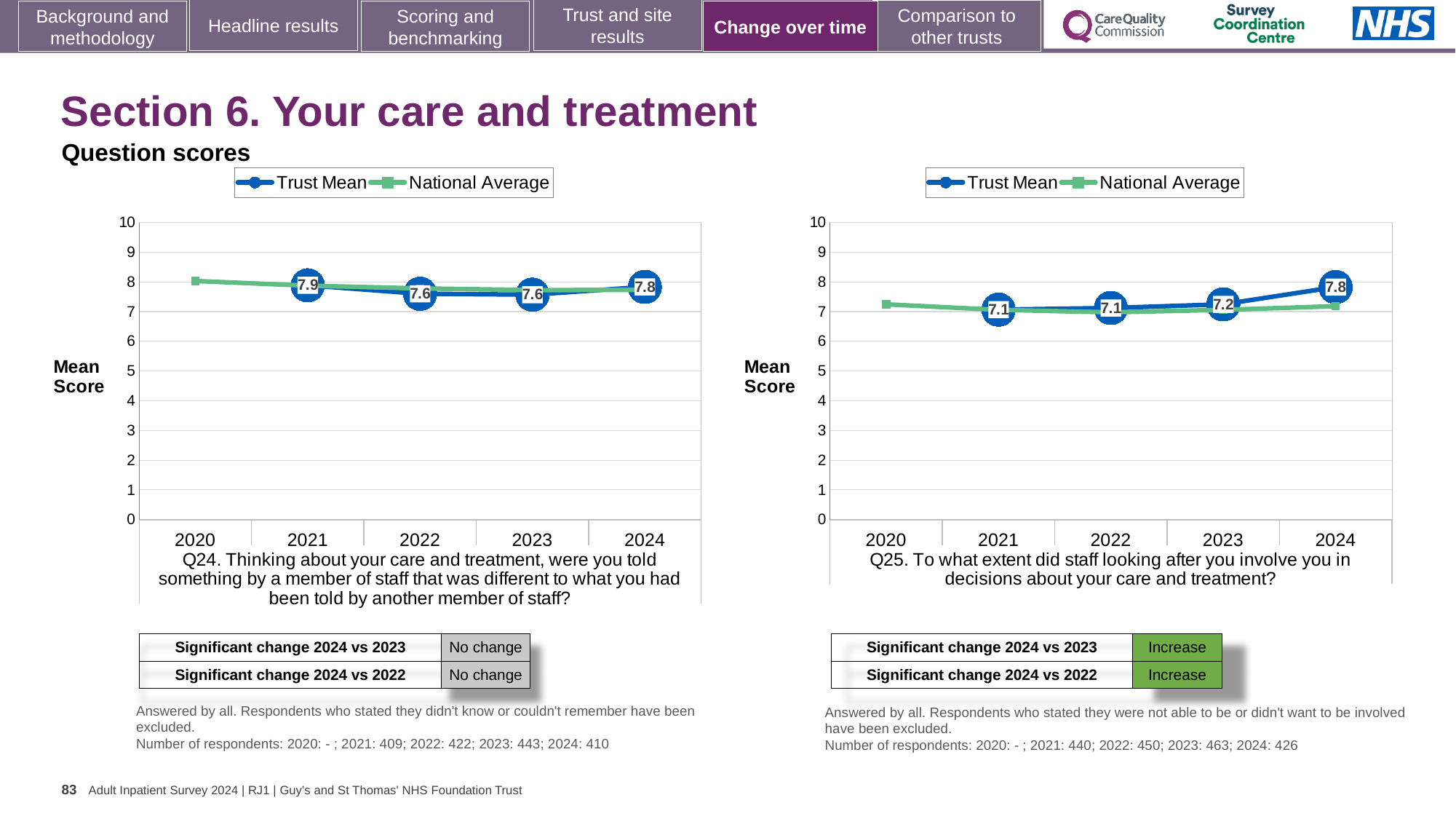

# Section 6. Your care and treatment
Question scores

### Chart

| Category | Trust Mean | National Average |
|---|---|---|
| 2020 | None | 8.03054772289512 |
| 2021 | 7.885658492657477 | 7.87437764327684 |
| 2022 | 7.600399997933685 | 7.780435640365725 |
| 2023 | 7.570881364792065 | 7.724925785579392 |
| 2024 | 7.831576334638946 | 7.730004280124795 |

### Chart

| Category | Trust Mean | National Average |
|---|---|---|
| 2020 | None | 7.244243781562832 |
| 2021 | 7.066632779363808 | 7.059332723271941 |
| 2022 | 7.122275147243429 | 6.977582583845865 |
| 2023 | 7.245837656572637 | 7.059378822198569 |
| 2024 | 7.828393381944146 | 7.18315778211899 |
| Significant change 2024 vs 2023 | No change |
| --- | --- |
| Significant change 2024 vs 2022 | No change |
| Significant change 2024 vs 2023 | Increase |
| --- | --- |
| Significant change 2024 vs 2022 | Increase |
Answered by all. Respondents who stated they didn't know or couldn't remember have been excluded.
Number of respondents: 2020: - ; 2021: 409; 2022: 422; 2023: 443; 2024: 410
Answered by all. Respondents who stated they were not able to be or didn't want to be involved have been excluded.
Number of respondents: 2020: - ; 2021: 440; 2022: 450; 2023: 463; 2024: 426

83